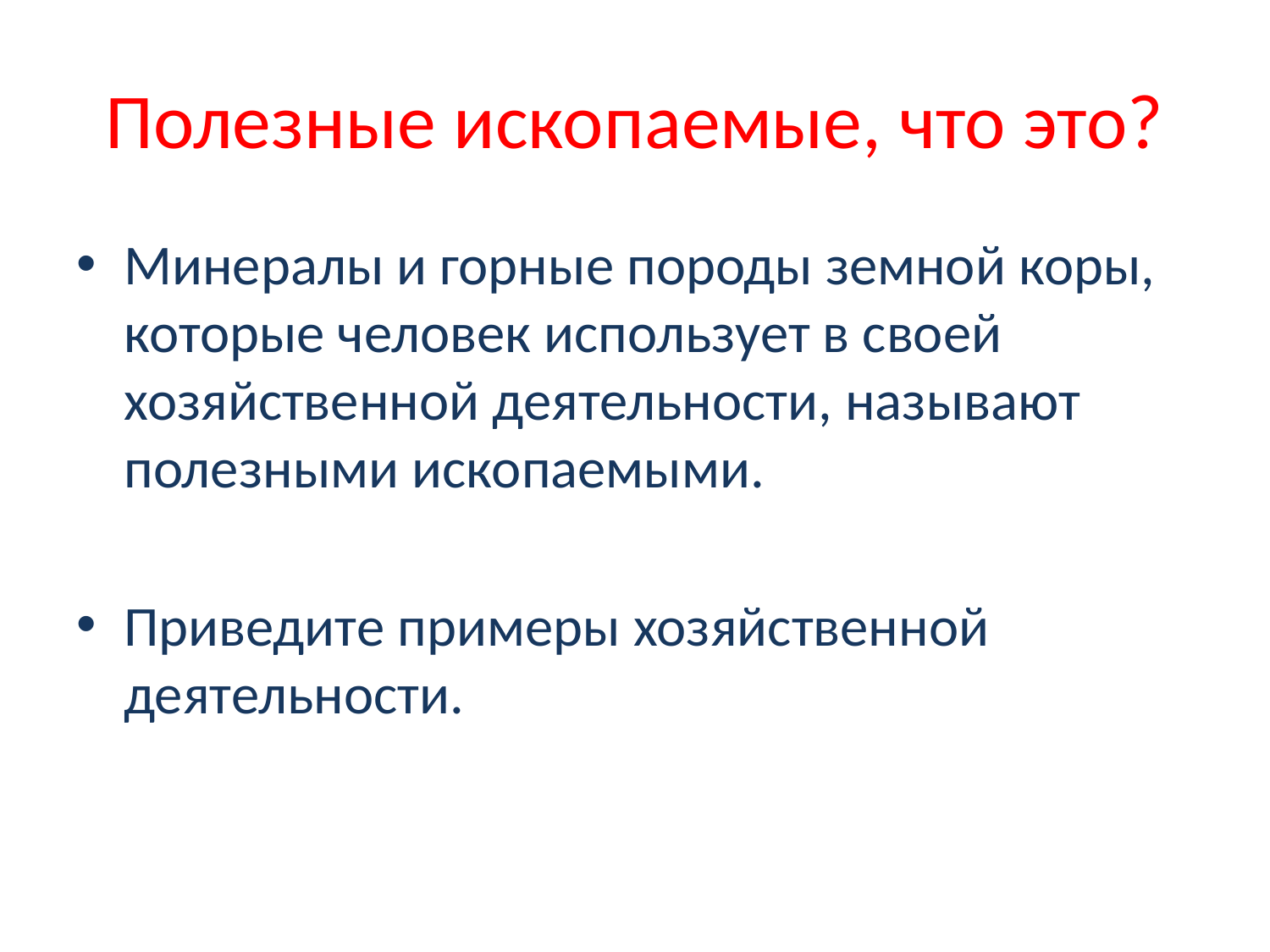

# Полезные ископаемые, что это?
Минералы и горные породы земной коры, которые человек использует в своей хозяйственной деятельности, называют полезными ископаемыми.

Приведите примеры хозяйственной деятельности.